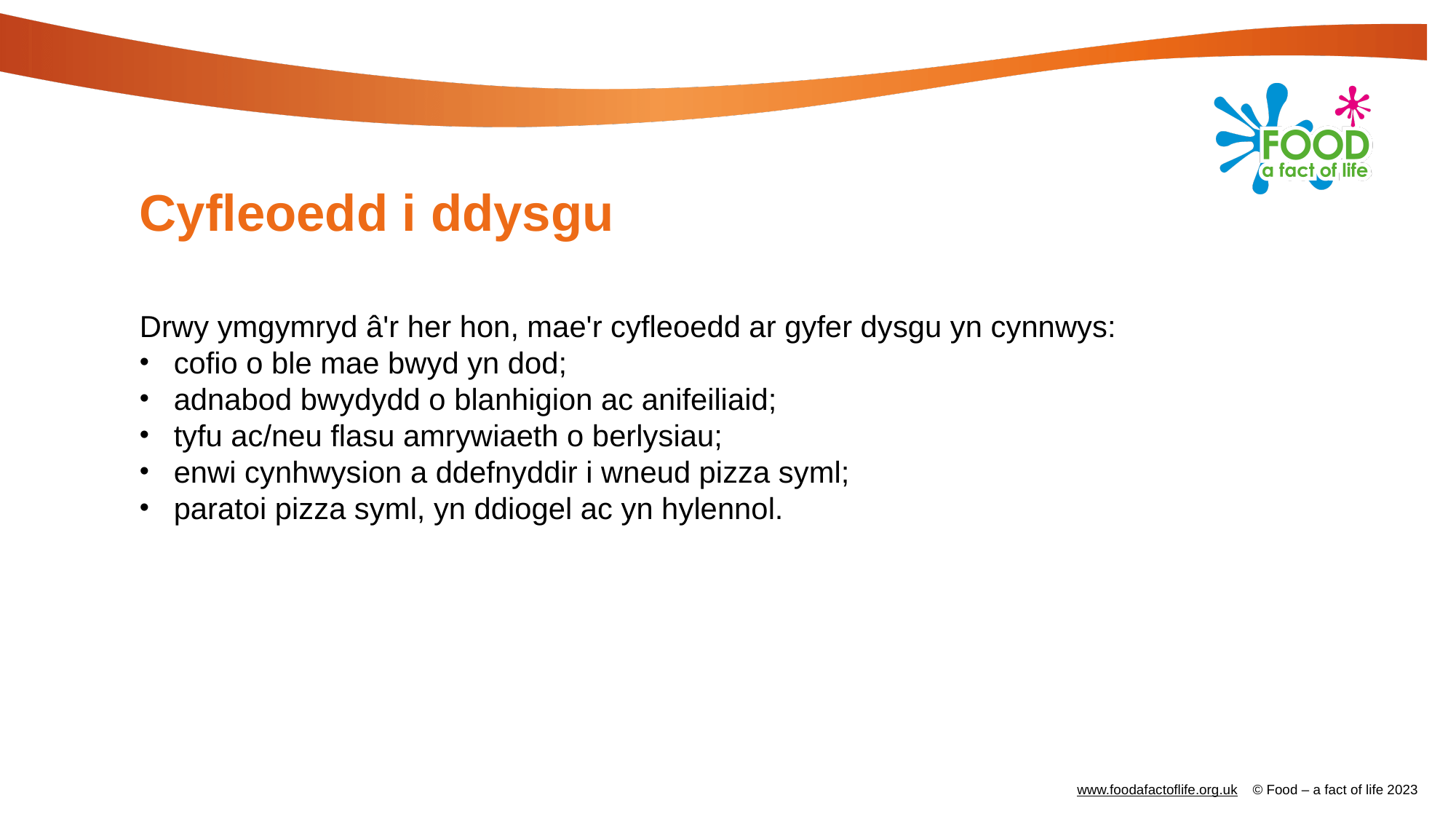

# Cyfleoedd i ddysgu
Drwy ymgymryd â'r her hon, mae'r cyfleoedd ar gyfer dysgu yn cynnwys:
cofio o ble mae bwyd yn dod;
adnabod bwydydd o blanhigion ac anifeiliaid;
tyfu ac/neu flasu amrywiaeth o berlysiau;
enwi cynhwysion a ddefnyddir i wneud pizza syml;
paratoi pizza syml, yn ddiogel ac yn hylennol.